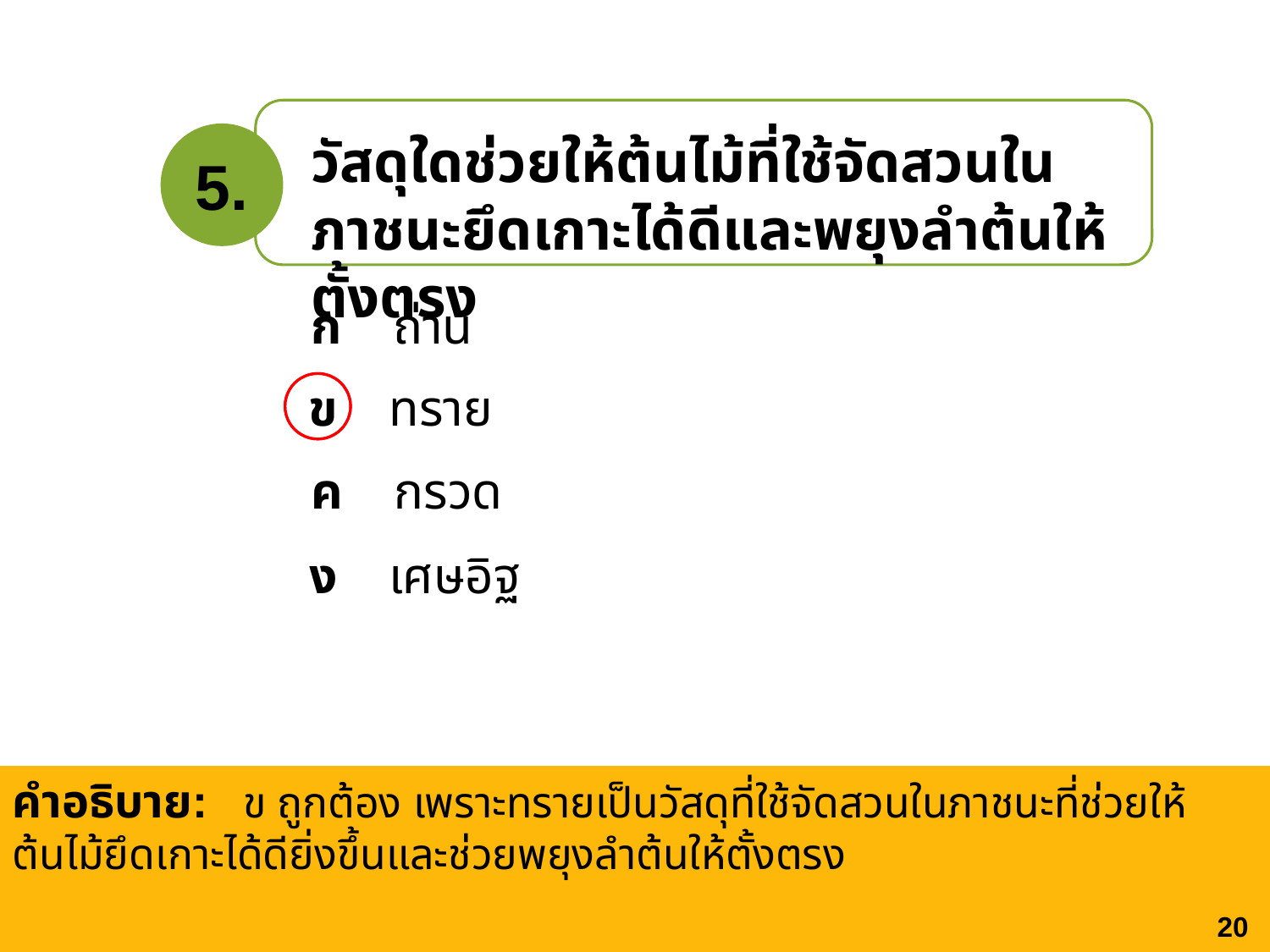

5.
วัสดุใดช่วยให้ต้นไม้ที่ใช้จัดสวนในภาชนะยึดเกาะได้ดีและพยุงลำต้นให้ตั้งตรง

ก    ถ่าน

ข    ทราย

ค    กรวด

ง    เศษอิฐ

คำอธิบาย:   ข ถูกต้อง เพราะทรายเป็นวัสดุที่ใช้จัดสวนในภาชนะที่ช่วยให้ต้นไม้ยึดเกาะได้ดียิ่งขึ้นและช่วยพยุงลำต้นให้ตั้งตรง
20